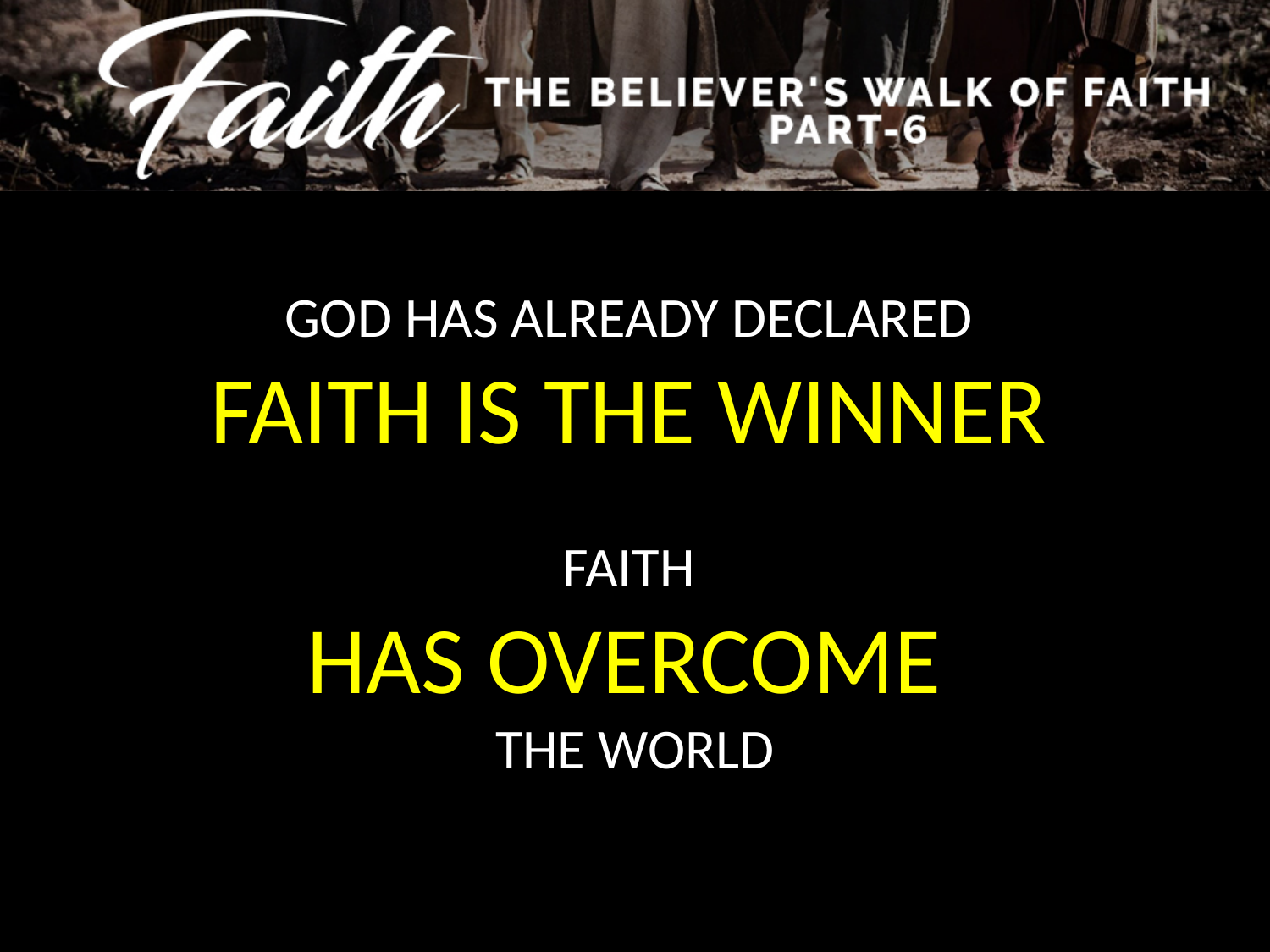

GOD HAS ALREADY DECLARED
FAITH IS THE WINNER

FAITH
HAS OVERCOME
THE WORLD